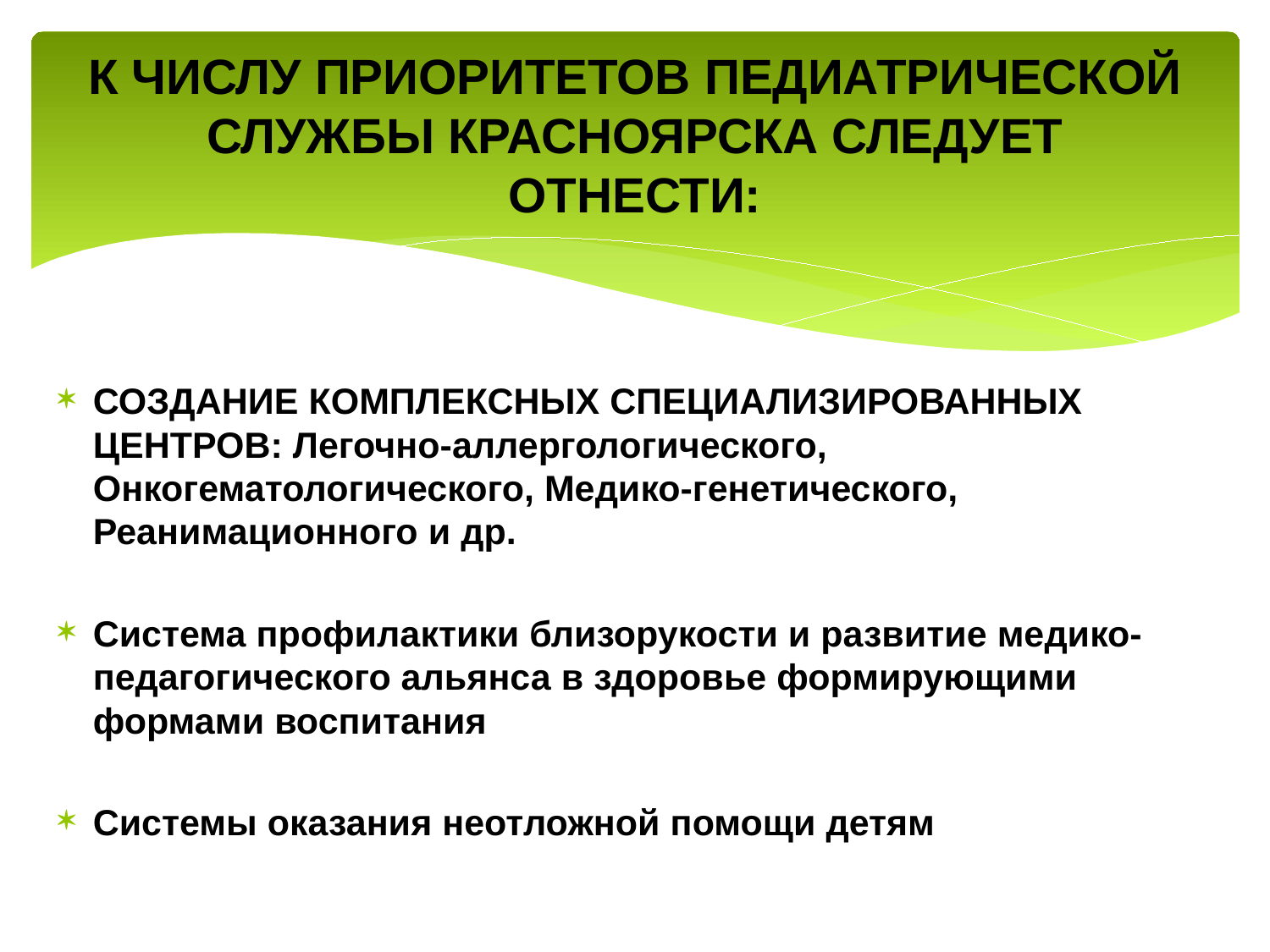

# К ЧИСЛУ ПРИОРИТЕТОВ ПЕДИАТРИЧЕСКОЙ СЛУЖБЫ КРАСНОЯРСКА СЛЕДУЕТ ОТНЕСТИ:
СОЗДАНИЕ КОМПЛЕКСНЫХ СПЕЦИАЛИЗИРОВАННЫХ ЦЕНТРОВ: Легочно-аллергологического, Онкогематологического, Медико-генетического, Реанимационного и др.

Система профилактики близорукости и развитие медико-педагогического альянса в здоровье формирующими формами воспитания

Системы оказания неотложной помощи детям